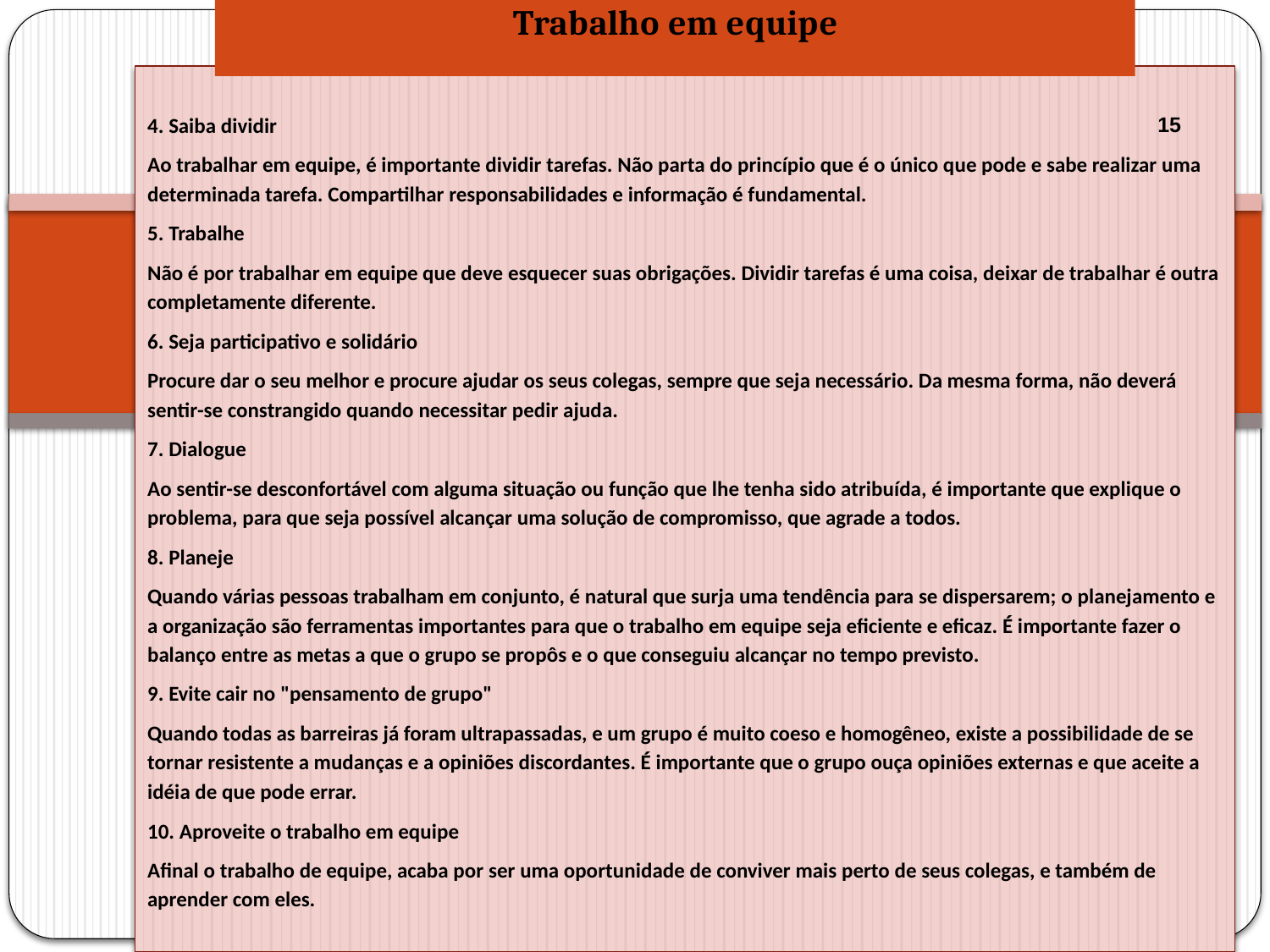

# Trabalho em equipe

4. Saiba dividir
Ao trabalhar em equipe, é importante dividir tarefas. Não parta do princípio que é o único que pode e sabe realizar uma determinada tarefa. Compartilhar responsabilidades e informação é fundamental.
5. Trabalhe
Não é por trabalhar em equipe que deve esquecer suas obrigações. Dividir tarefas é uma coisa, deixar de trabalhar é outra completamente diferente.
6. Seja participativo e solidário
Procure dar o seu melhor e procure ajudar os seus colegas, sempre que seja necessário. Da mesma forma, não deverá sentir-se constrangido quando necessitar pedir ajuda.
7. Dialogue
Ao sentir-se desconfortável com alguma situação ou função que lhe tenha sido atribuída, é importante que explique o problema, para que seja possível alcançar uma solução de compromisso, que agrade a todos.
8. Planeje
Quando várias pessoas trabalham em conjunto, é natural que surja uma tendência para se dispersarem; o planejamento e a organização são ferramentas importantes para que o trabalho em equipe seja eficiente e eficaz. É importante fazer o balanço entre as metas a que o grupo se propôs e o que conseguiu alcançar no tempo previsto.
9. Evite cair no "pensamento de grupo"
Quando todas as barreiras já foram ultrapassadas, e um grupo é muito coeso e homogêneo, existe a possibilidade de se tornar resistente a mudanças e a opiniões discordantes. É importante que o grupo ouça opiniões externas e que aceite a idéia de que pode errar.
10. Aproveite o trabalho em equipe
Afinal o trabalho de equipe, acaba por ser uma oportunidade de conviver mais perto de seus colegas, e também de aprender com eles.

15